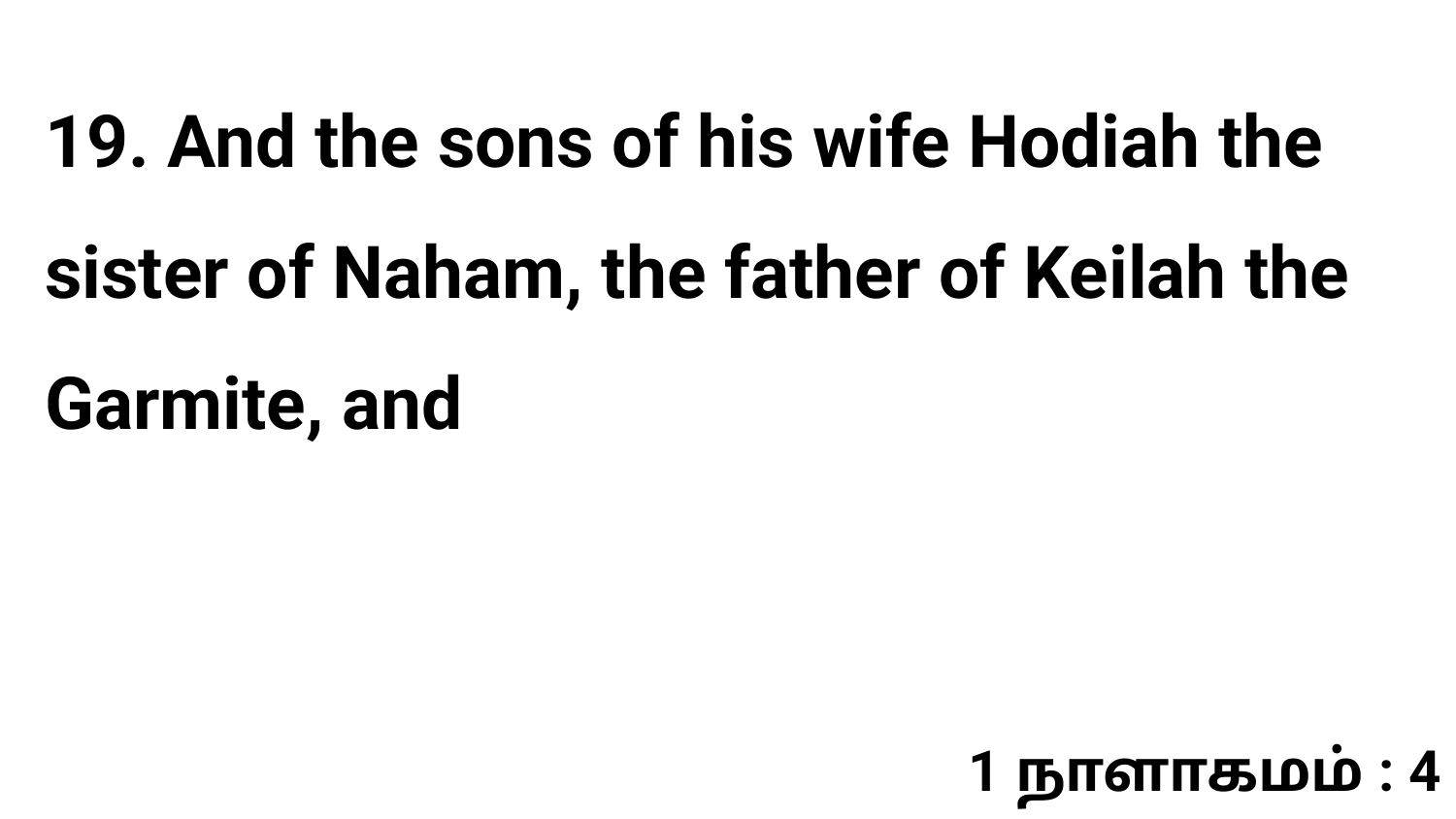

19. And the sons of his wife Hodiah the sister of Naham, the father of Keilah the Garmite, and
1 நாளாகமம் : 4